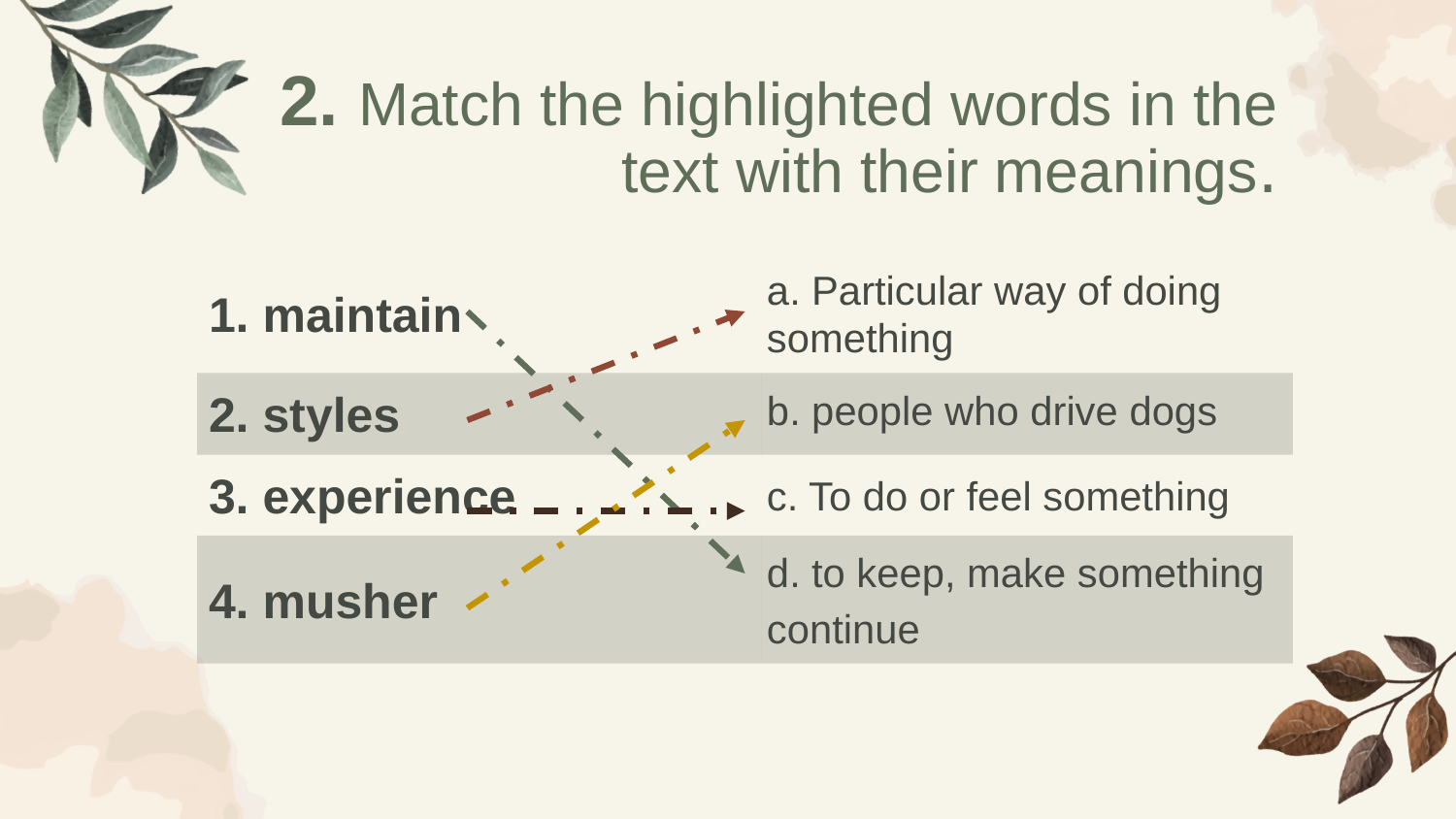

# 2. Match the highlighted words in the text with their meanings.
| 1. maintain | a. Particular way of doing something |
| --- | --- |
| 2. styles | ﻿b. people who drive dogs |
| 3. experience | c. To do or feel something |
| 4. musher | ﻿d. to keep, make something continue |